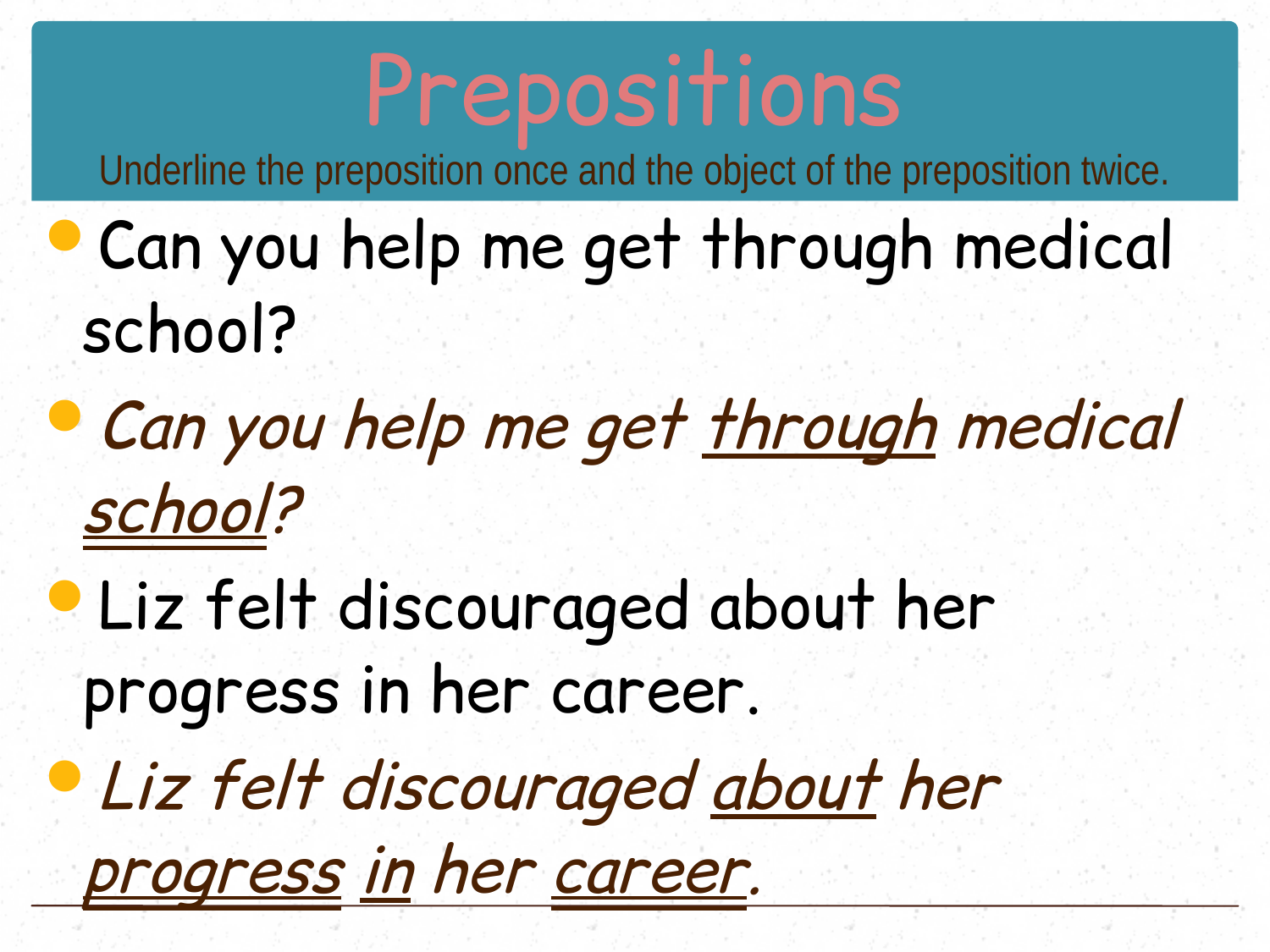

# Prepositions Underline the preposition once and the object of the preposition twice.
Can you help me get through medical school?
Can you help me get through medical school?
Liz felt discouraged about her progress in her career.
Liz felt discouraged about her progress in her career.